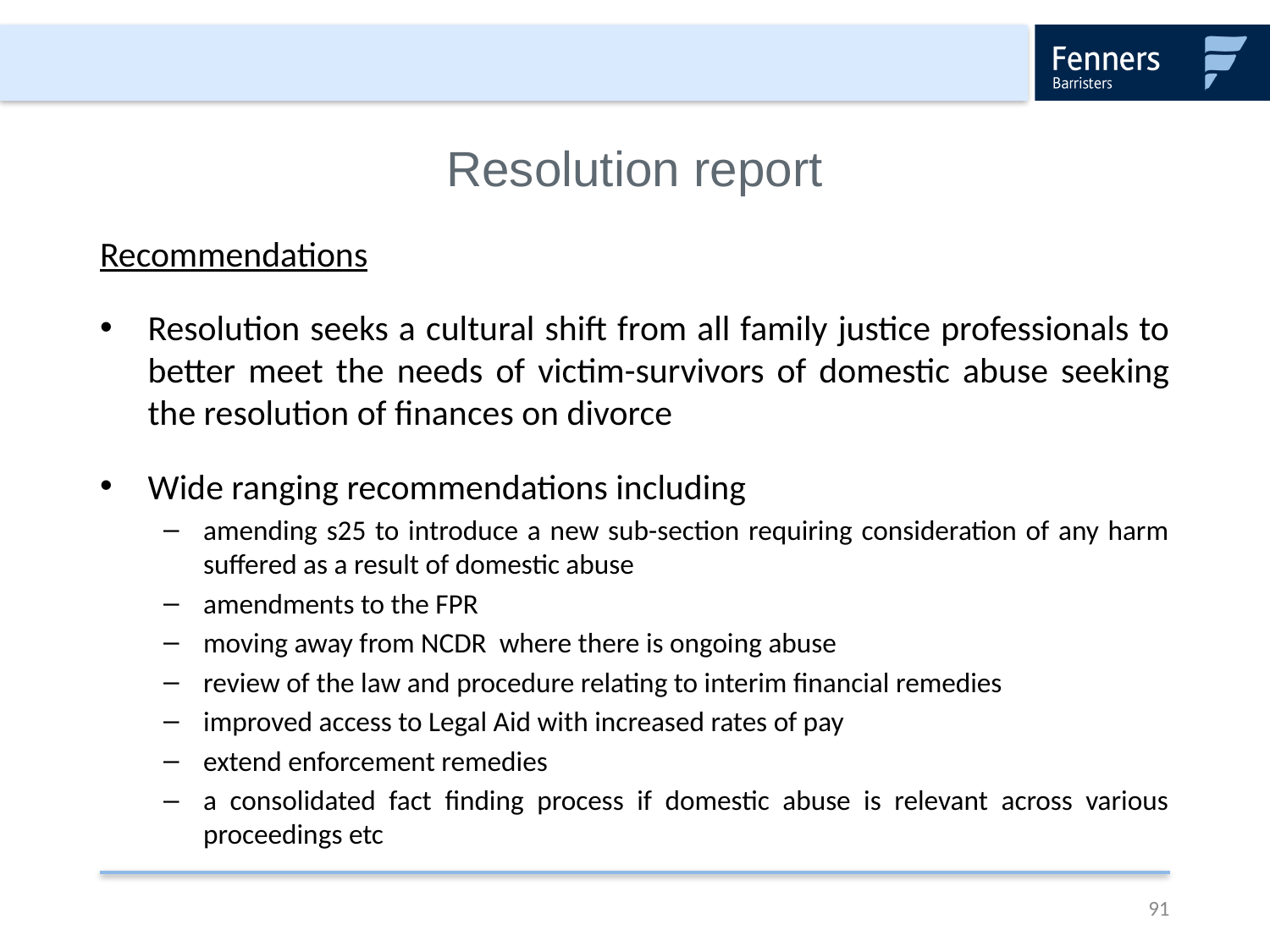

# Resolution report
Recommendations

Resolution seeks a cultural shift from all family justice professionals to better meet the needs of victim-survivors of domestic abuse seeking the resolution of finances on divorce

Wide ranging recommendations including
amending s25 to introduce a new sub-section requiring consideration of any harm suffered as a result of domestic abuse
amendments to the FPR
moving away from NCDR  where there is ongoing abuse
review of the law and procedure relating to interim financial remedies
improved access to Legal Aid with increased rates of pay
extend enforcement remedies
a consolidated fact finding process if domestic abuse is relevant across various proceedings etc

91